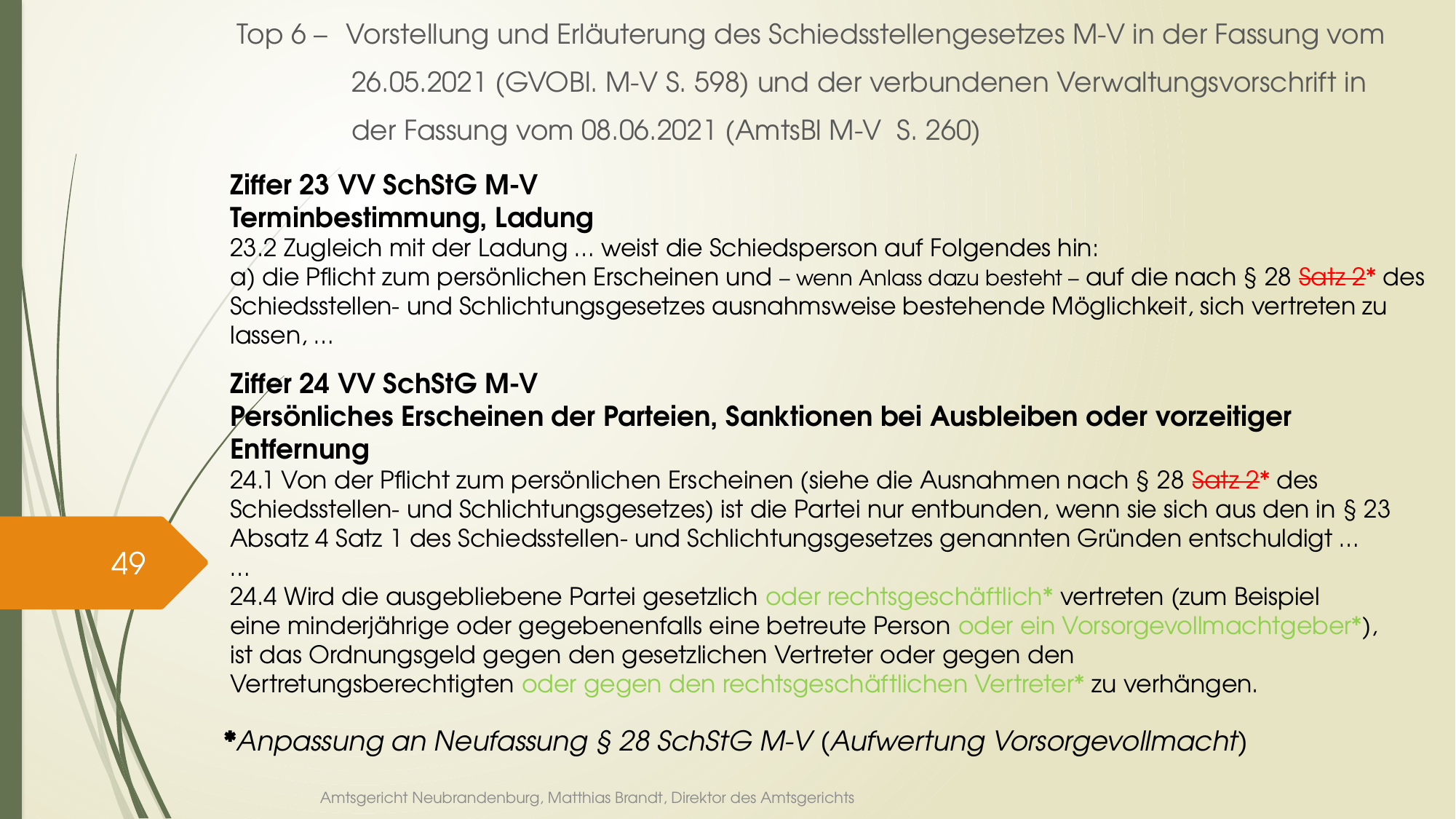

Top 6 – 	Vorstellung und Erläuterung des Schiedsstellengesetzes M-V in der Fassung vom
               26.05.2021 (GVOBl. M-V S. 598) und der verbundenen Verwaltungsvorschrift in
               der Fassung vom 08.06.2021 (AmtsBl M-V  S. 260)
Ziffer 23 VV SchStG M-V
Terminbestimmung, Ladung
23.2 Zugleich mit der Ladung … weist die Schiedsperson auf Folgendes hin:
a) die Pflicht zum persönlichen Erscheinen und – wenn Anlass dazu besteht – auf die nach § 28 Satz 2* des Schiedsstellen- und Schlichtungsgesetzes ausnahmsweise bestehende Möglichkeit, sich vertreten zu lassen, …
Ziffer 24 VV SchStG M-V
Persönliches Erscheinen der Parteien, Sanktionen bei Ausbleiben oder vorzeitiger
Entfernung
24.1 Von der Pflicht zum persönlichen Erscheinen (siehe die Ausnahmen nach § 28 Satz 2* des
Schiedsstellen- und Schlichtungsgesetzes) ist die Partei nur entbunden, wenn sie sich aus den in § 23 Absatz 4 Satz 1 des Schiedsstellen- und Schlichtungsgesetzes genannten Gründen entschuldigt …
…
24.4 Wird die ausgebliebene Partei gesetzlich oder rechtsgeschäftlich* vertreten (zum Beispiel
eine minderjährige oder gegebenenfalls eine betreute Person oder ein Vorsorgevollmachtgeber*),
ist das Ordnungsgeld gegen den gesetzlichen Vertreter oder gegen den
Vertretungsberechtigten oder gegen den rechtsgeschäftlichen Vertreter* zu verhängen.

49
*Anpassung an Neufassung § 28 SchStG M-V (Aufwertung Vorsorgevollmacht)
Amtsgericht Neubrandenburg, Matthias Brandt, Direktor des Amtsgerichts